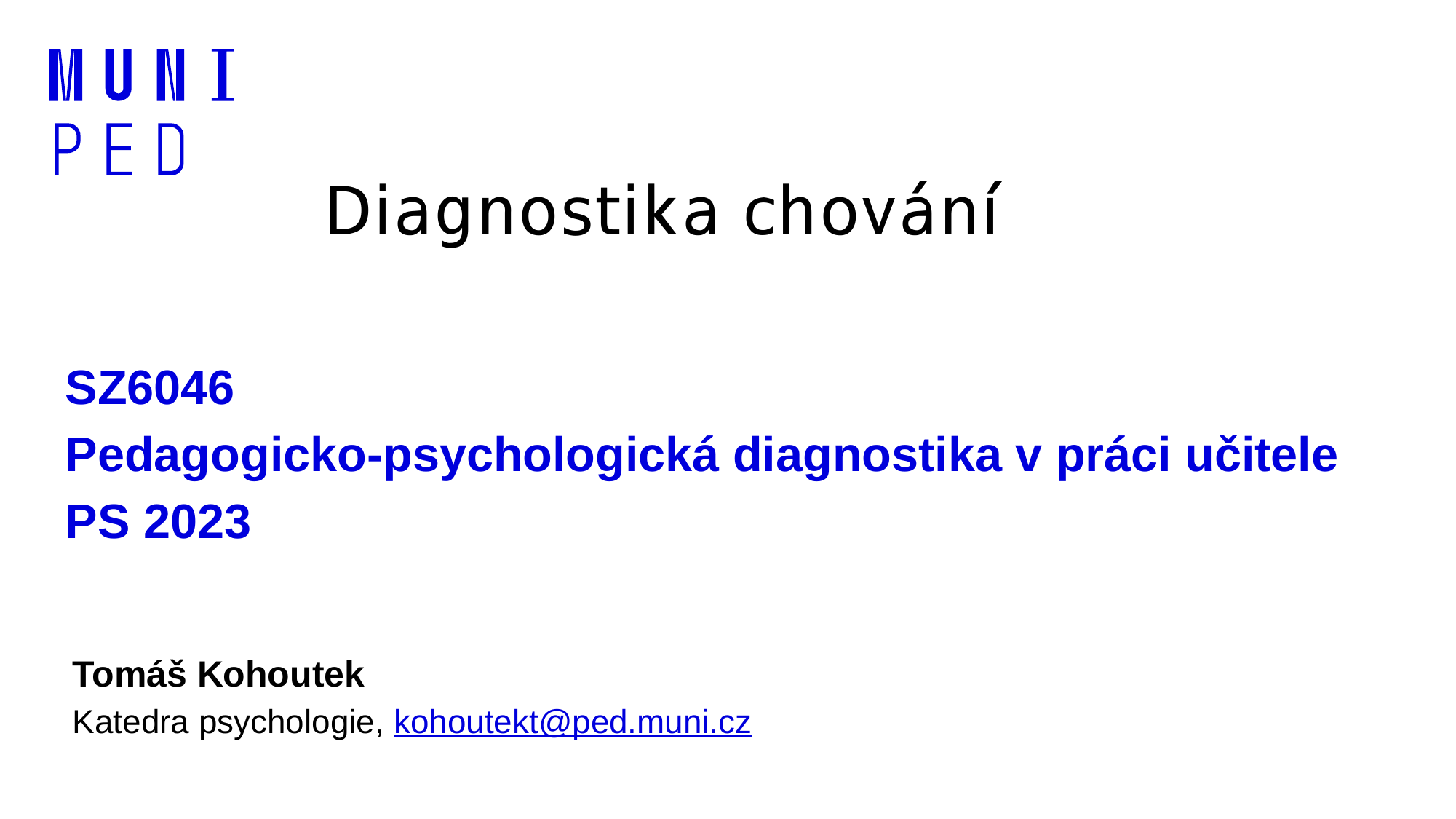

Diagnostika chování
# SZ6046 Pedagogicko-psychologická diagnostika v práci učitele PS 2023
Tomáš Kohoutek
Katedra psychologie, kohoutekt@ped.muni.cz